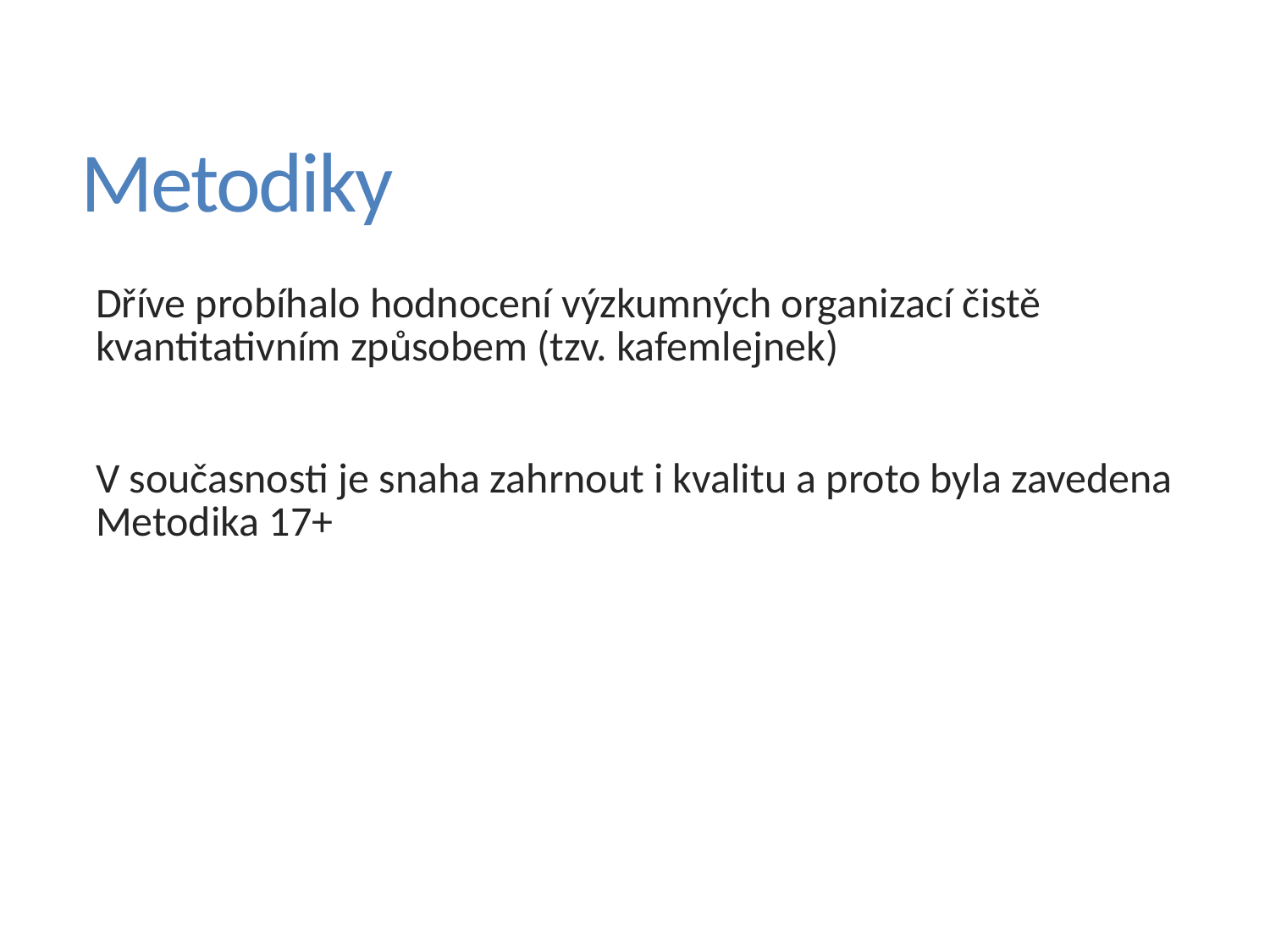

# Metodiky
Dříve probíhalo hodnocení výzkumných organizací čistě kvantitativním způsobem (tzv. kafemlejnek)

V současnosti je snaha zahrnout i kvalitu a proto byla zavedena Metodika 17+